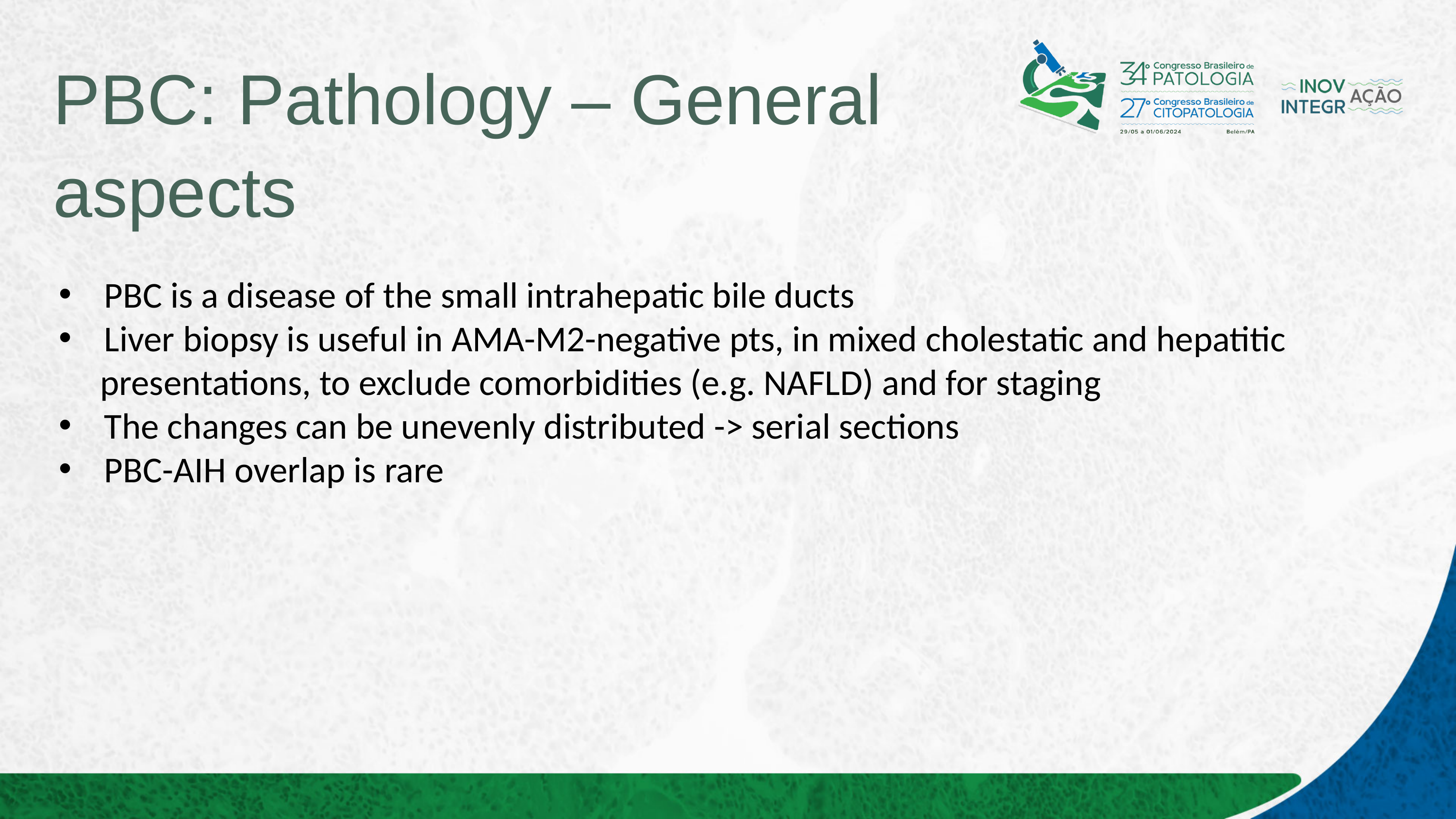

# PBC: Pathology – General aspects
PBC is a disease of the small intrahepatic bile ducts
Liver biopsy is useful in AMA-M2-negative pts, in mixed cholestatic and hepatitic
     presentations, to exclude comorbidities (e.g. NAFLD) and for staging
The changes can be unevenly distributed -> serial sections
PBC-AIH overlap is rare